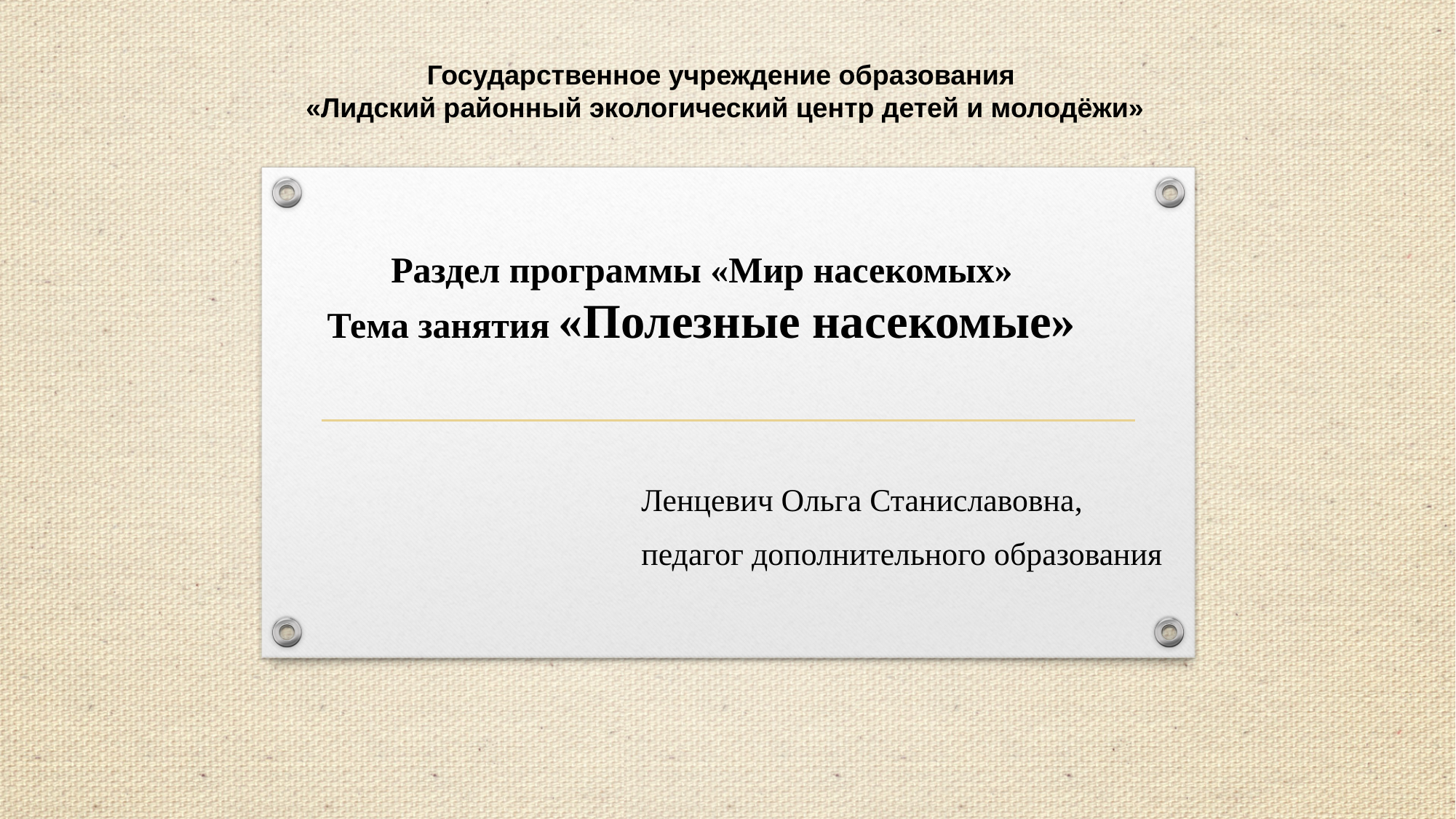

Государственное учреждение образования
 «Лидский районный экологический центр детей и молодёжи»
# Раздел программы «Мир насекомых» Тема занятия «Полезные насекомые»
Ленцевич Ольга Станиславовна,
педагог дополнительного образования